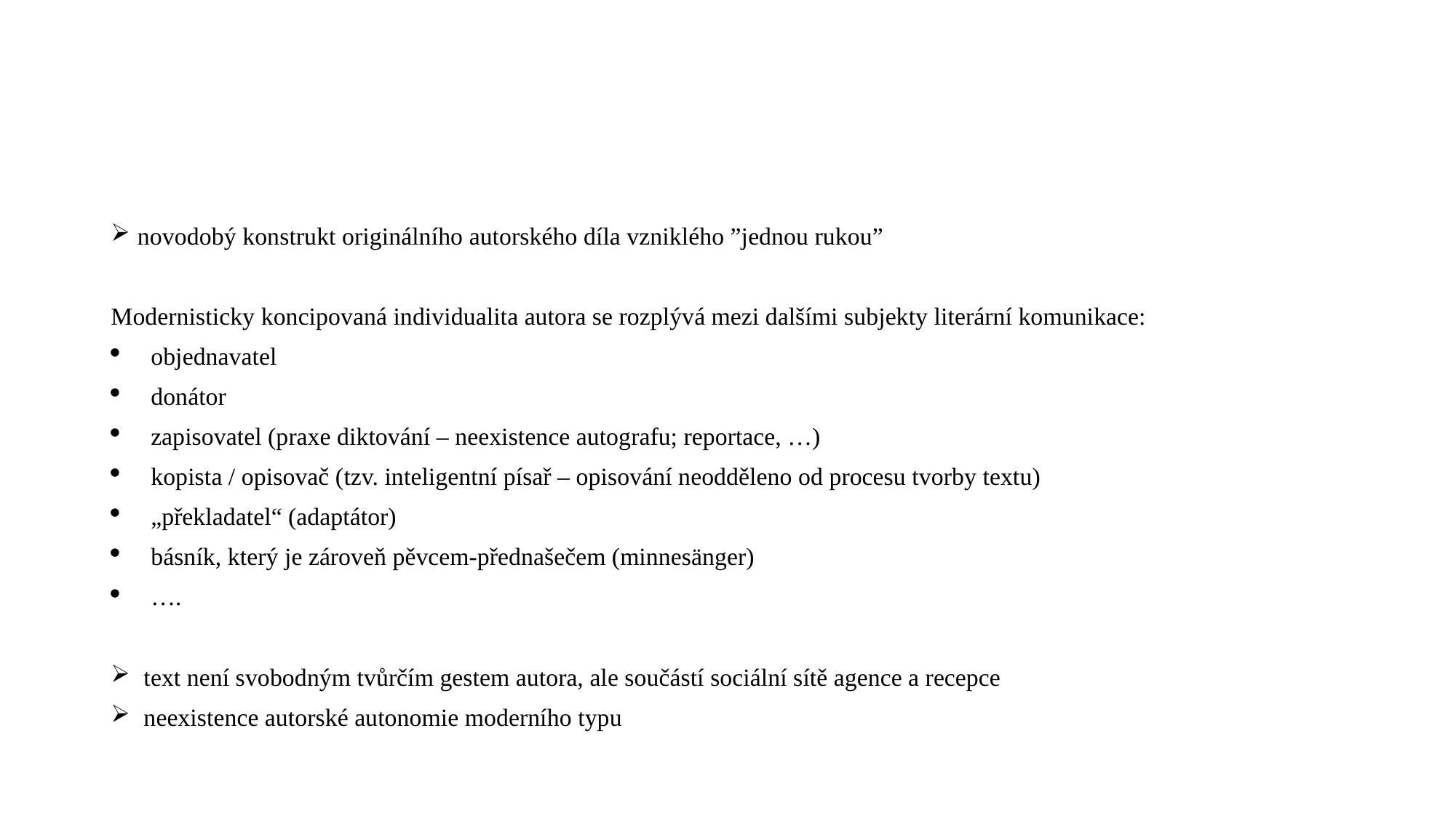

#
novodobý konstrukt originálního autorského díla vzniklého ”jednou rukou”

Modernisticky koncipovaná individualita autora se rozplývá mezi dalšími subjekty literární komunikace:
objednavatel
donátor
zapisovatel (praxe diktování – neexistence autografu; reportace, …)
kopista / opisovač (tzv. inteligentní písař – opisování neodděleno od procesu tvorby textu)
„překladatel“ (adaptátor)
básník, který je zároveň pěvcem-přednašečem (minnesänger)
….

 text není svobodným tvůrčím gestem autora, ale součástí sociální sítě agence a recepce
 neexistence autorské autonomie moderního typu